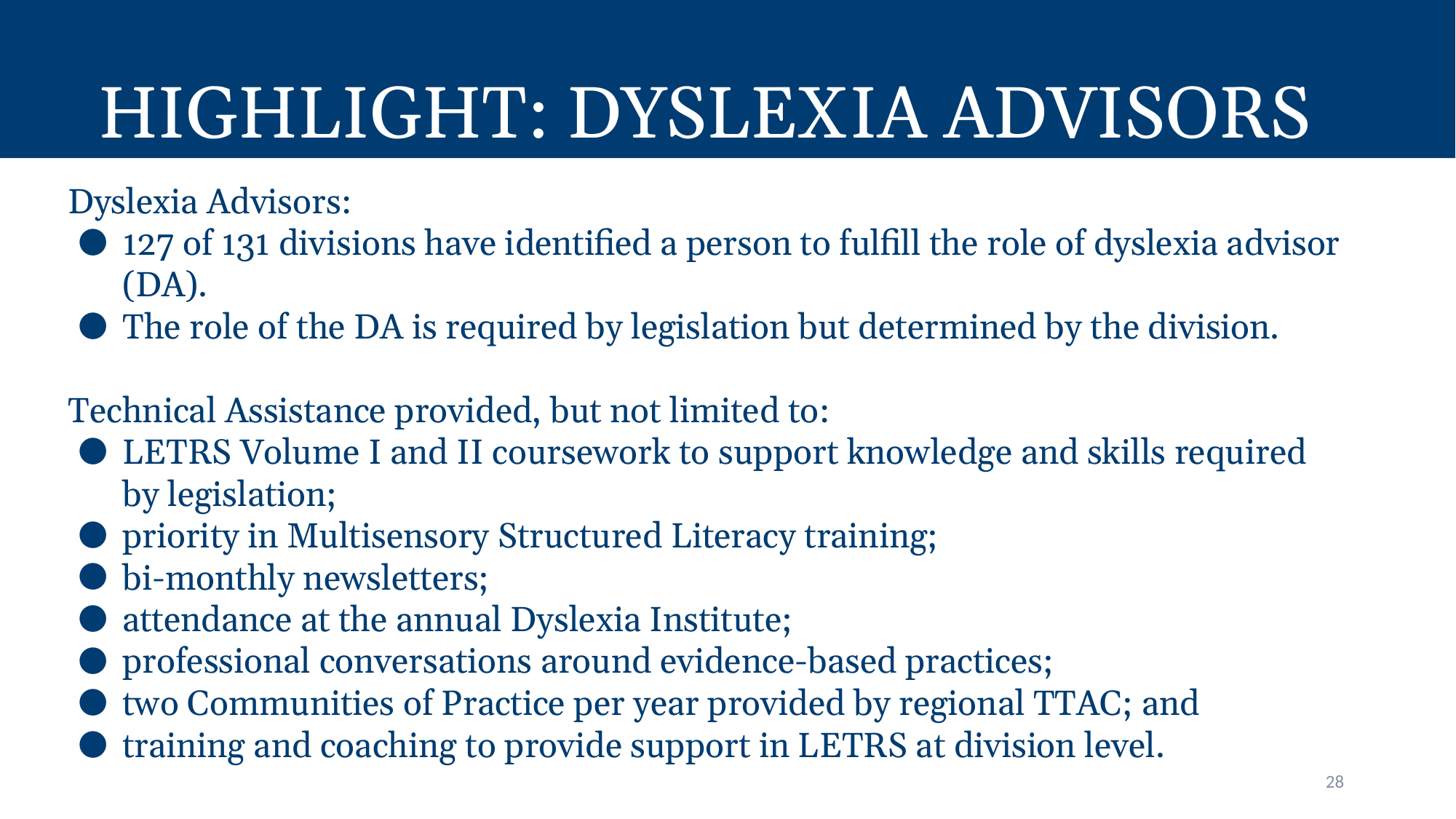

# Highlight: Dyslexia Advisors
Dyslexia Advisors:
127 of 131 divisions have identified a person to fulfill the role of dyslexia advisor (DA).
The role of the DA is required by legislation but determined by the division.

Technical Assistance provided, but not limited to:
LETRS Volume I and II coursework to support knowledge and skills required by legislation;
priority in Multisensory Structured Literacy training;
bi-monthly newsletters;
attendance at the annual Dyslexia Institute;
professional conversations around evidence-based practices;
two Communities of Practice per year provided by regional TTAC; and
training and coaching to provide support in LETRS at division level.

28